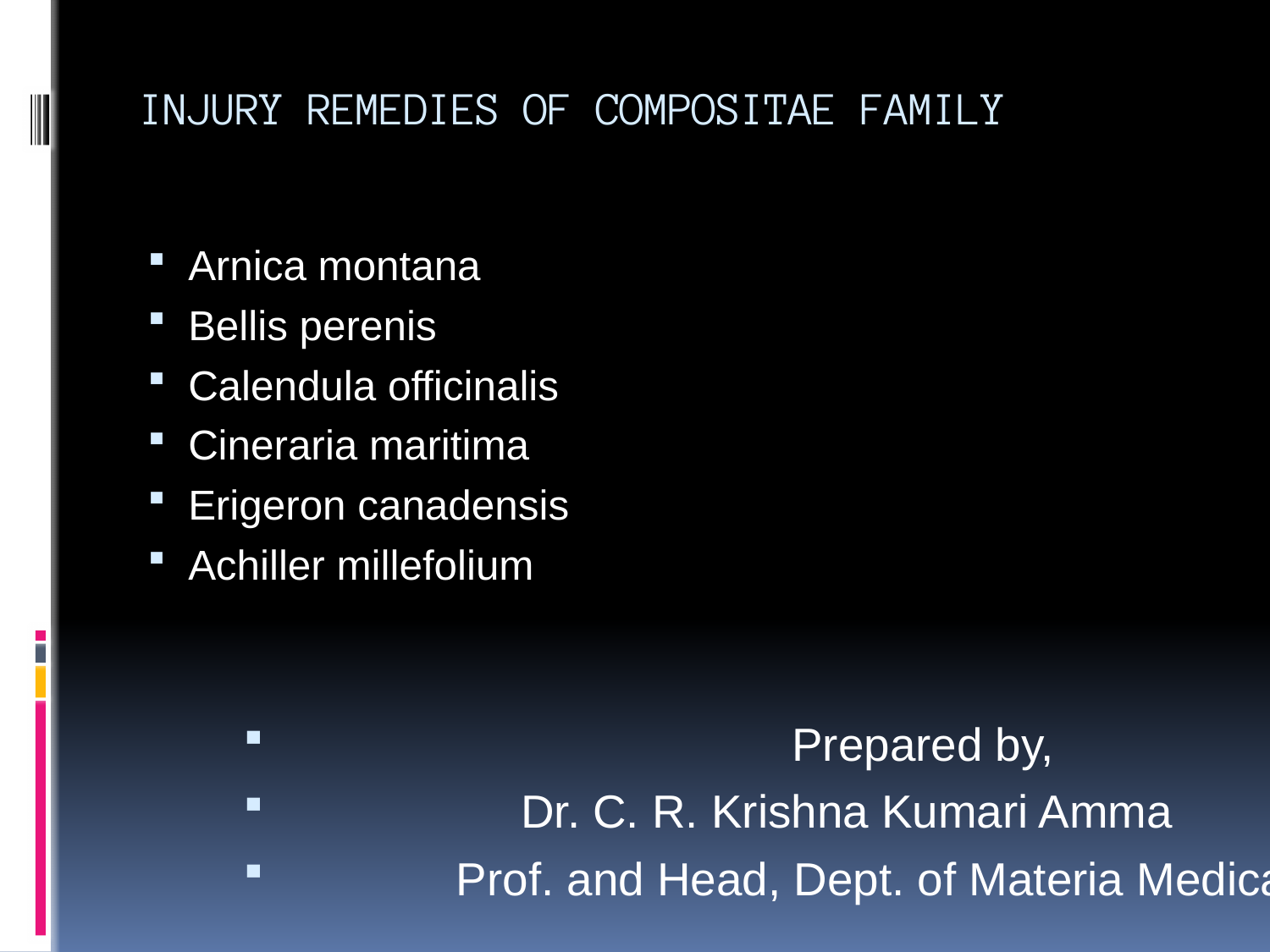

# INJURY REMEDIES OF COMPOSITAE FAMILY
Arnica montana
Bellis perenis
Calendula officinalis
Cineraria maritima
Erigeron canadensis
Achiller millefolium

                                       Prepared by,
                  Dr. C. R. Krishna Kumari Amma
             Prof. and Head, Dept. of Materia Medica